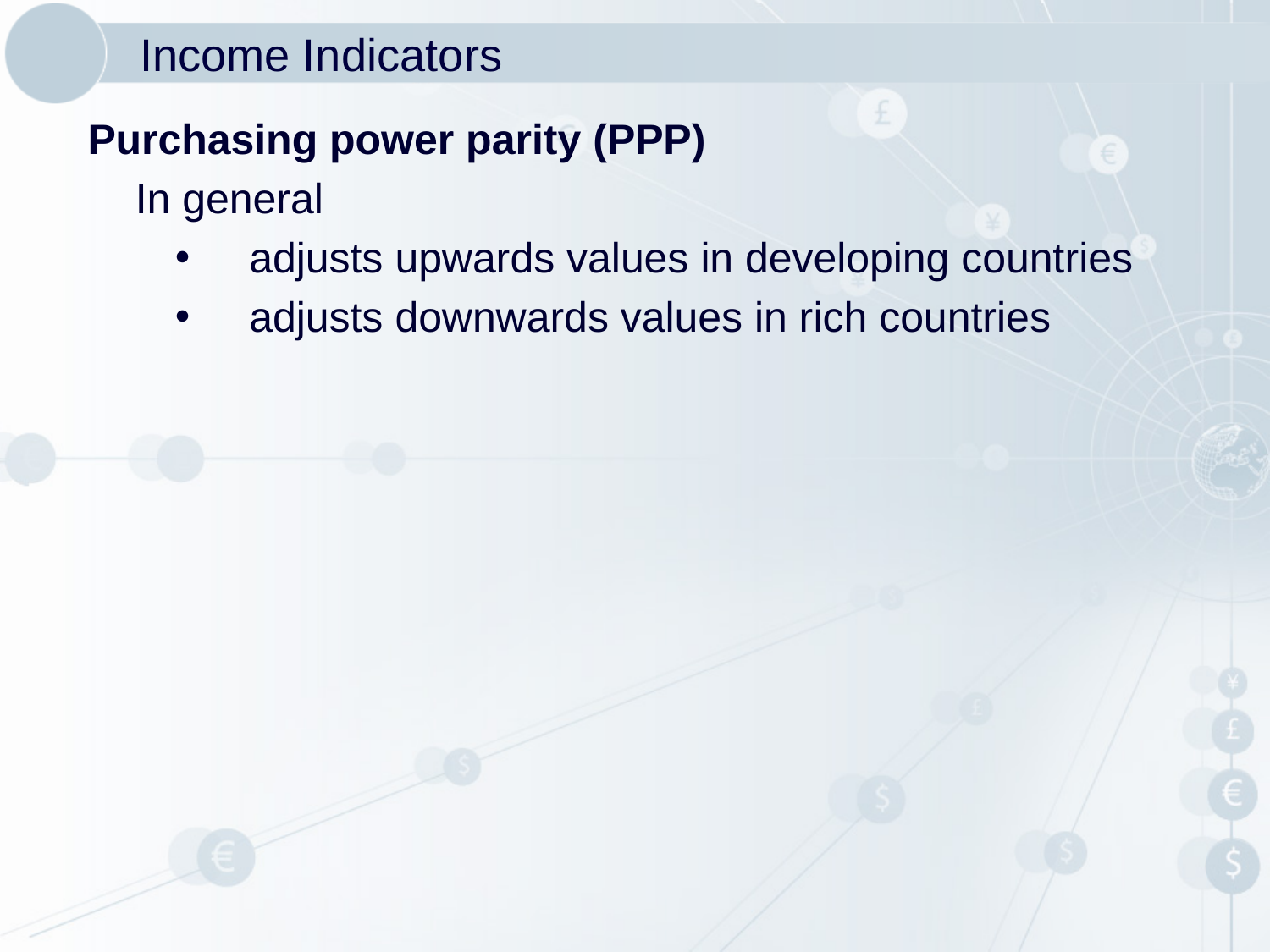

# Income Indicators
Purchasing power parity (PPP)
	In general
adjusts upwards values in developing countries
adjusts downwards values in rich countries